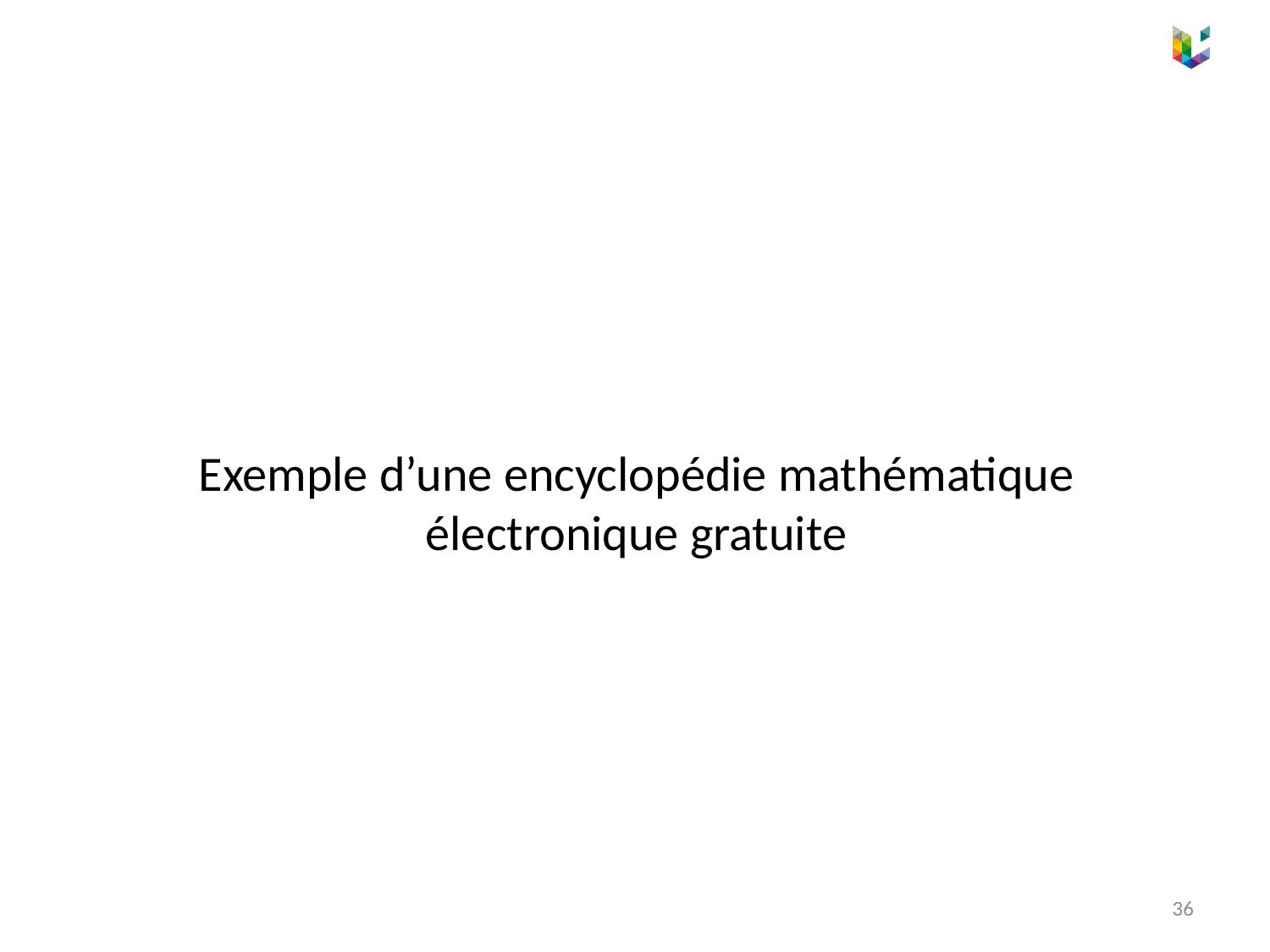

Exemple d’une encyclopédie mathématique
électronique gratuite
36